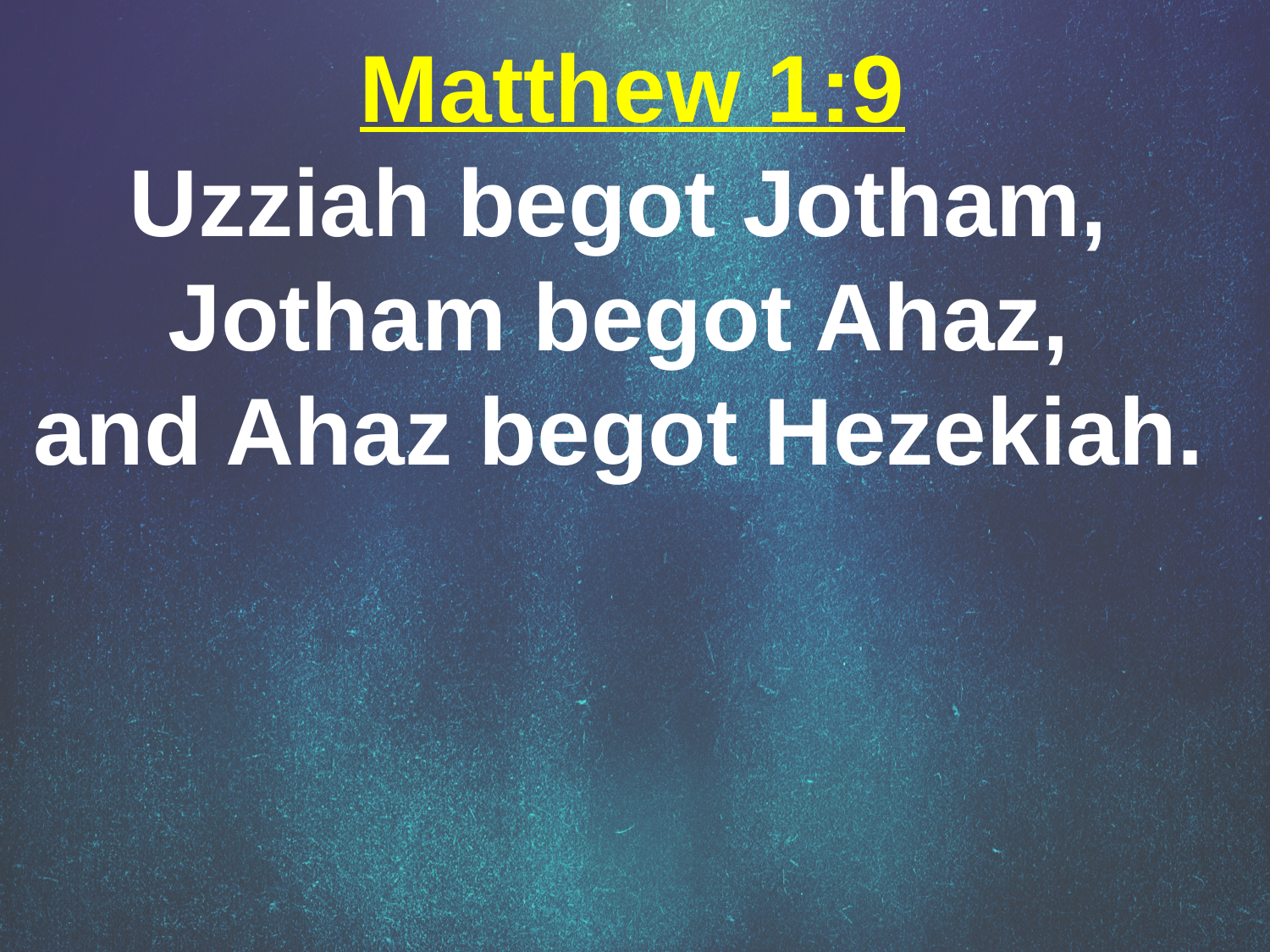

Matthew 1:9
Uzziah begot Jotham,
Jotham begot Ahaz,
and Ahaz begot Hezekiah.